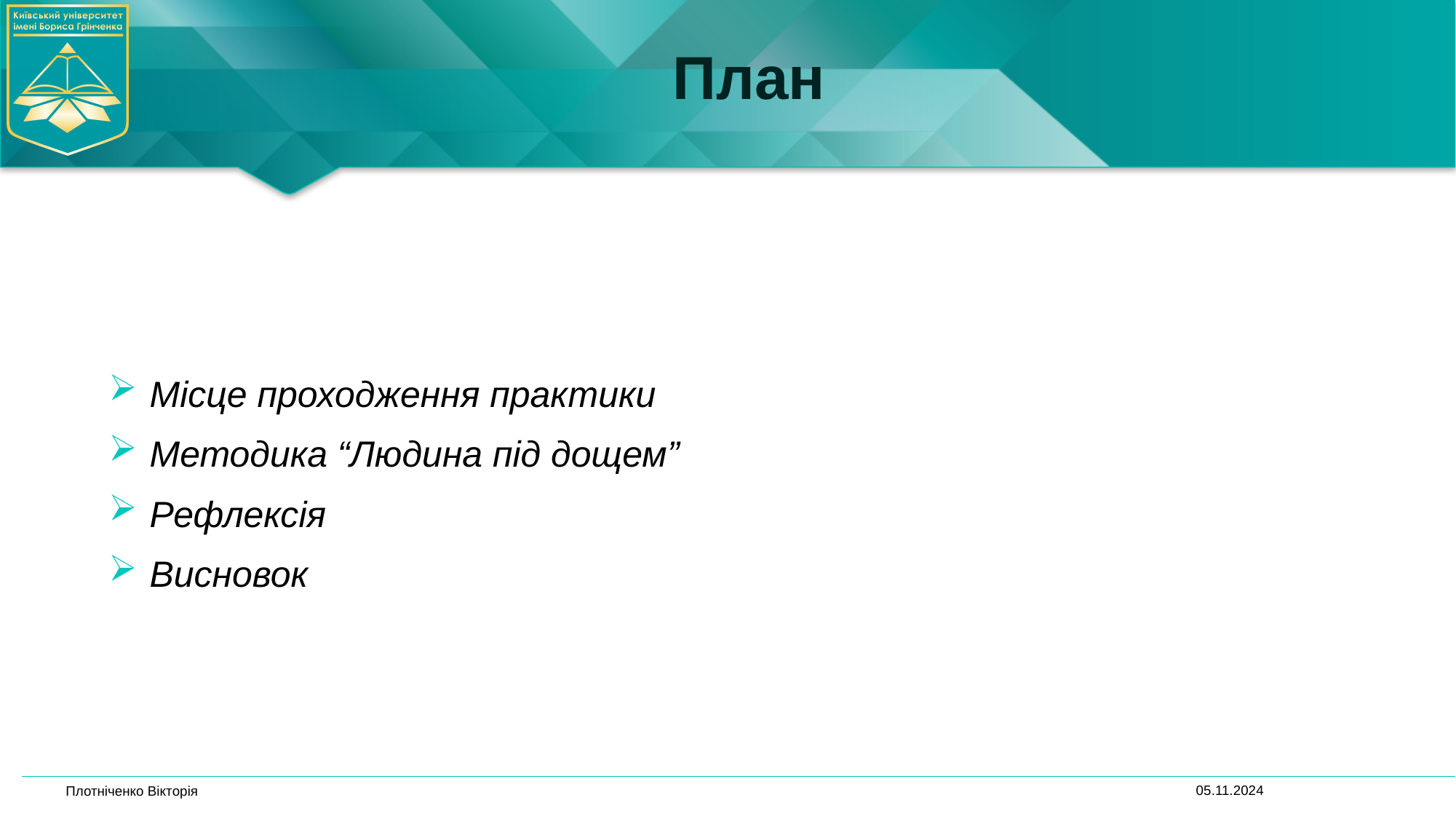

# План
Місце проходження практики
Методика “Людина під дощем”
Рефлексія
Висновок
05.11.2024
Плотніченко Вікторія